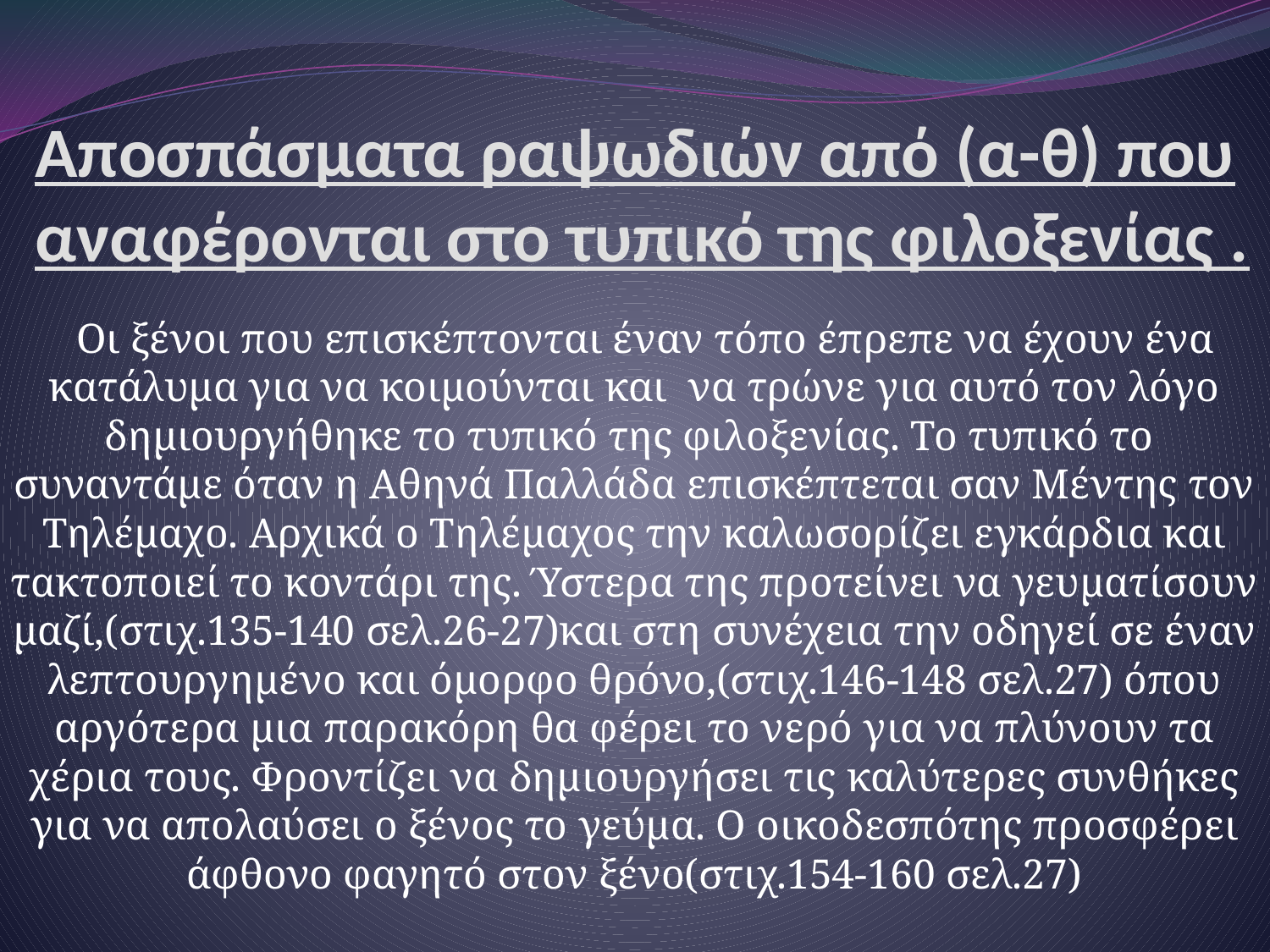

# Αποσπάσματα ραψωδιών από (α-θ) που αναφέρονται στο τυπικό της φιλοξενίας .
  Οι ξένοι που επισκέπτονται έναν τόπο έπρεπε να έχουν ένα κατάλυμα για να κοιμούνται και  να τρώνε για αυτό τον λόγο δημιουργήθηκε το τυπικό της φιλοξενίας. Το τυπικό το  συναντάμε όταν η Αθηνά Παλλάδα επισκέπτεται σαν Μέντης τον Τηλέμαχο. Αρχικά ο Τηλέμαχος την καλωσορίζει εγκάρδια και τακτοποιεί το κοντάρι της. Ύστερα της προτείνει να γευματίσουν μαζί,(στιχ.135-140 σελ.26-27)και στη συνέχεια την οδηγεί σε έναν λεπτουργημένο και όμορφο θρόνο,(στιχ.146-148 σελ.27) όπου αργότερα μια παρακόρη θα φέρει το νερό για να πλύνουν τα χέρια τους. Φροντίζει να δημιουργήσει τις καλύτερες συνθήκες για να απολαύσει ο ξένος το γεύμα. Ο οικοδεσπότης προσφέρει άφθονο φαγητό στον ξένο(στιχ.154-160 σελ.27)